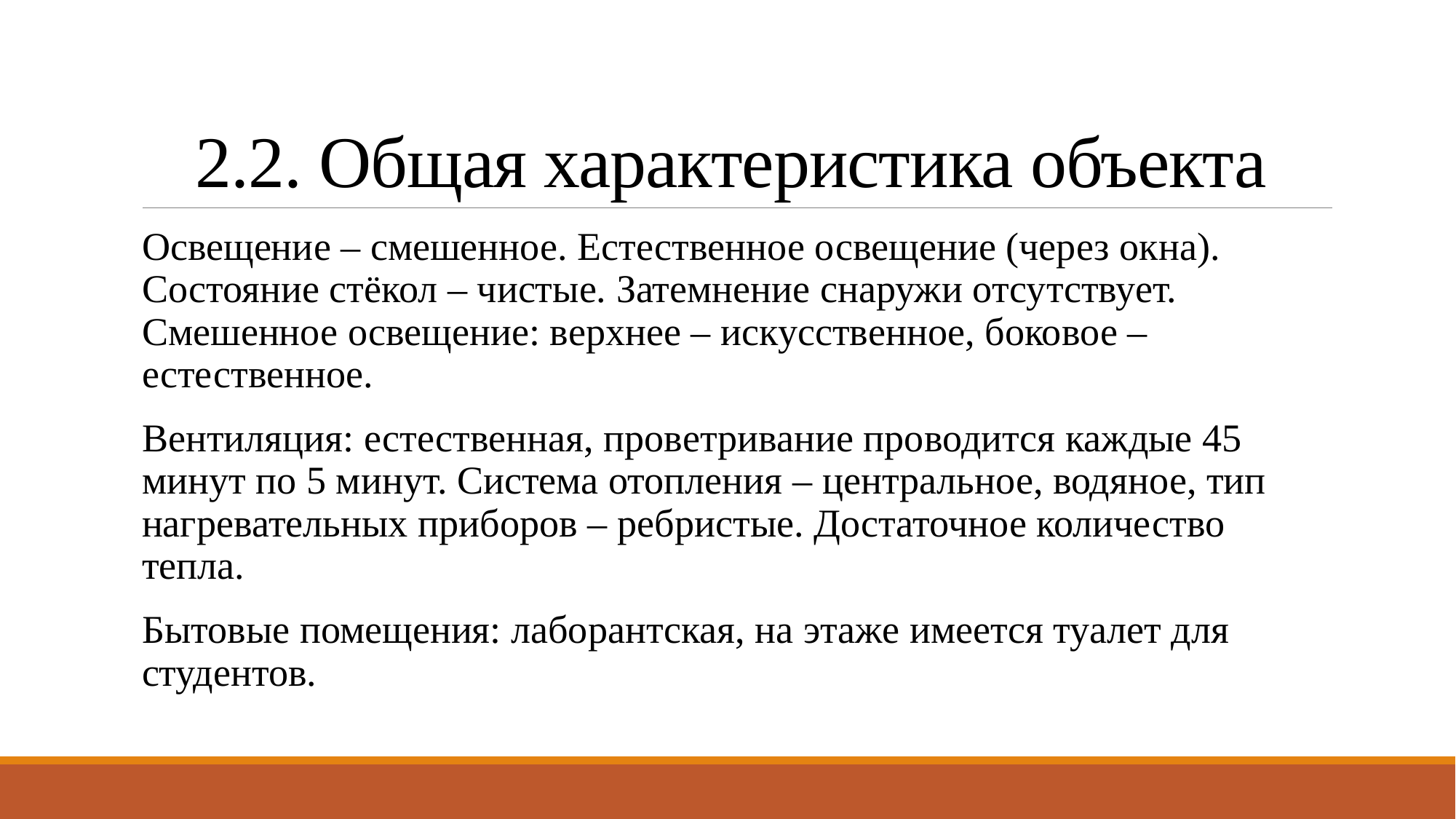

# 2.2. Общая характеристика объекта
Освещение – смешенное. Естественное освещение (через окна). Состояние стёкол – чистые. Затемнение снаружи отсутствует. Смешенное освещение: верхнее – искусственное, боковое – естественное.
Вентиляция: естественная, проветривание проводится каждые 45 минут по 5 минут. Система отопления – центральное, водяное, тип нагревательных приборов – ребристые. Достаточное количество тепла.
Бытовые помещения: лаборантская, на этаже имеется туалет для студентов.